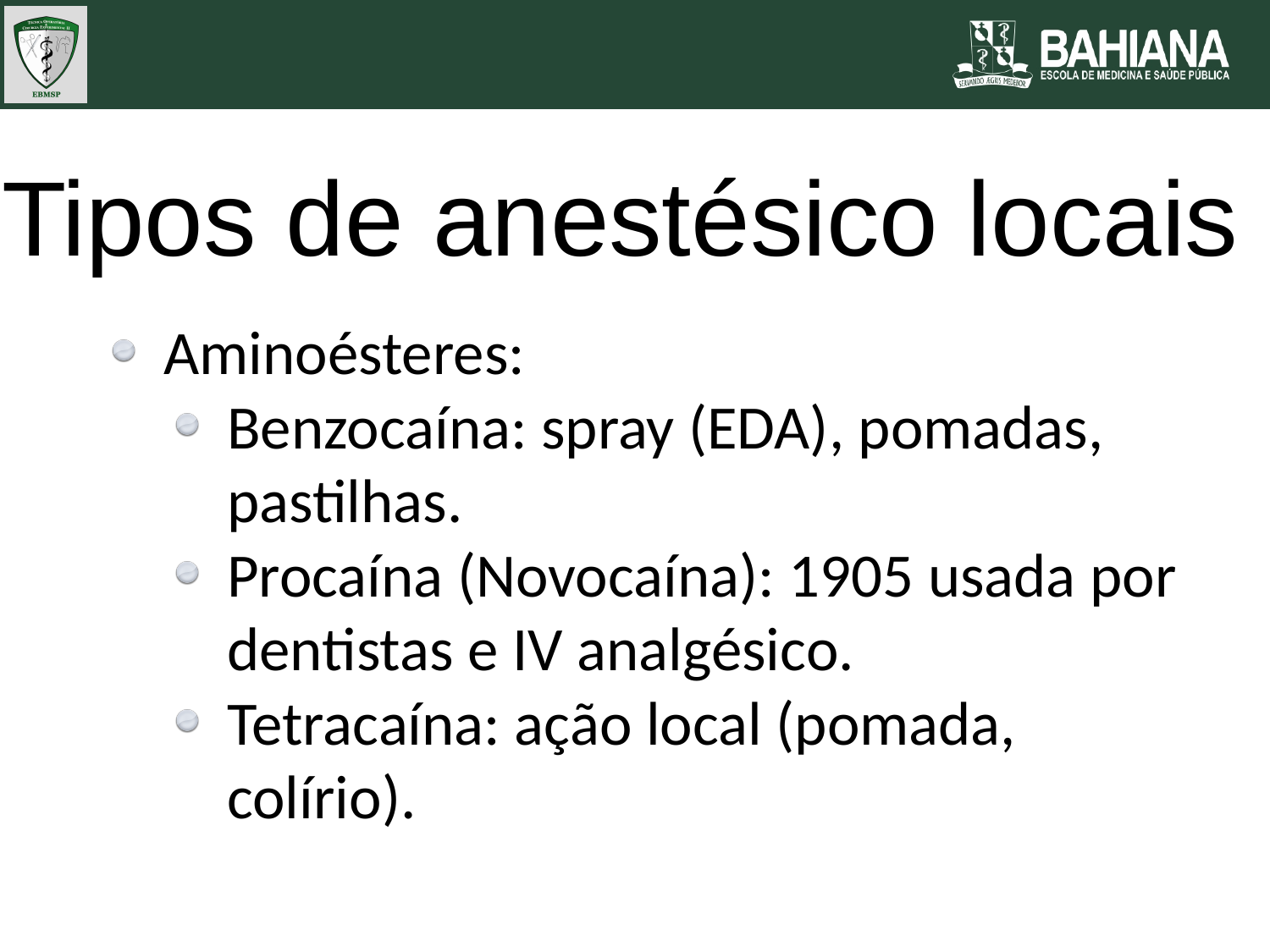

Tipos de anestésico locais
Aminoésteres:
Benzocaína: spray (EDA), pomadas, pastilhas.
Procaína (Novocaína): 1905 usada por dentistas e IV analgésico.
Tetracaína: ação local (pomada, colírio).